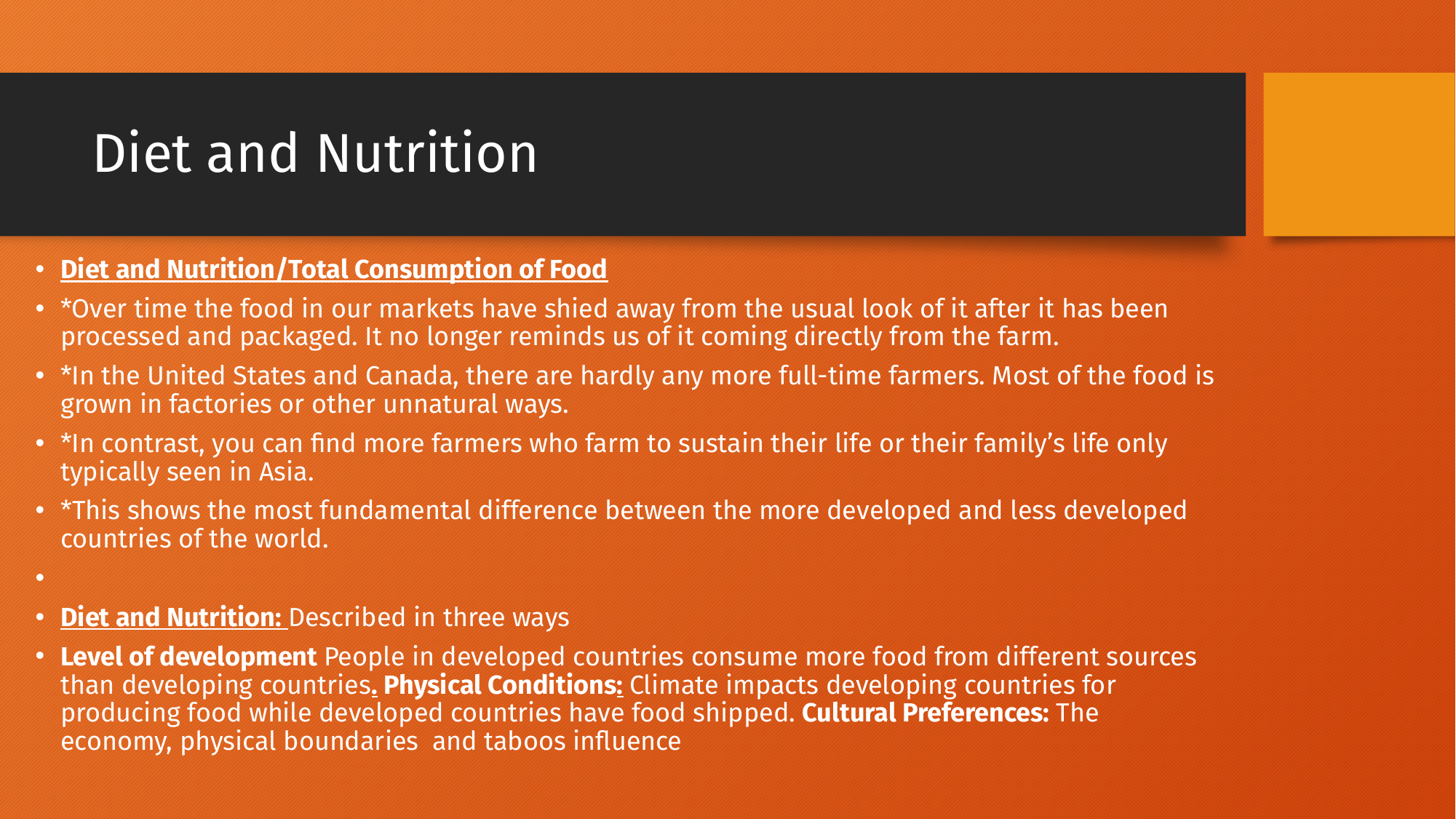

# Diet and Nutrition
Diet and Nutrition/Total Consumption of Food
*Over time the food in our markets have shied away from the usual look of it after it has been processed and packaged. It no longer reminds us of it coming directly from the farm.
*In the United States and Canada, there are hardly any more full-time farmers. Most of the food is grown in factories or other unnatural ways.
*In contrast, you can find more farmers who farm to sustain their life or their family’s life only typically seen in Asia.
*This shows the most fundamental difference between the more developed and less developed countries of the world.

Diet and Nutrition: Described in three ways
Level of development People in developed countries consume more food from different sources than developing countries. Physical Conditions: Climate impacts developing countries for producing food while developed countries have food shipped. Cultural Preferences: The economy, physical boundaries  and taboos influence